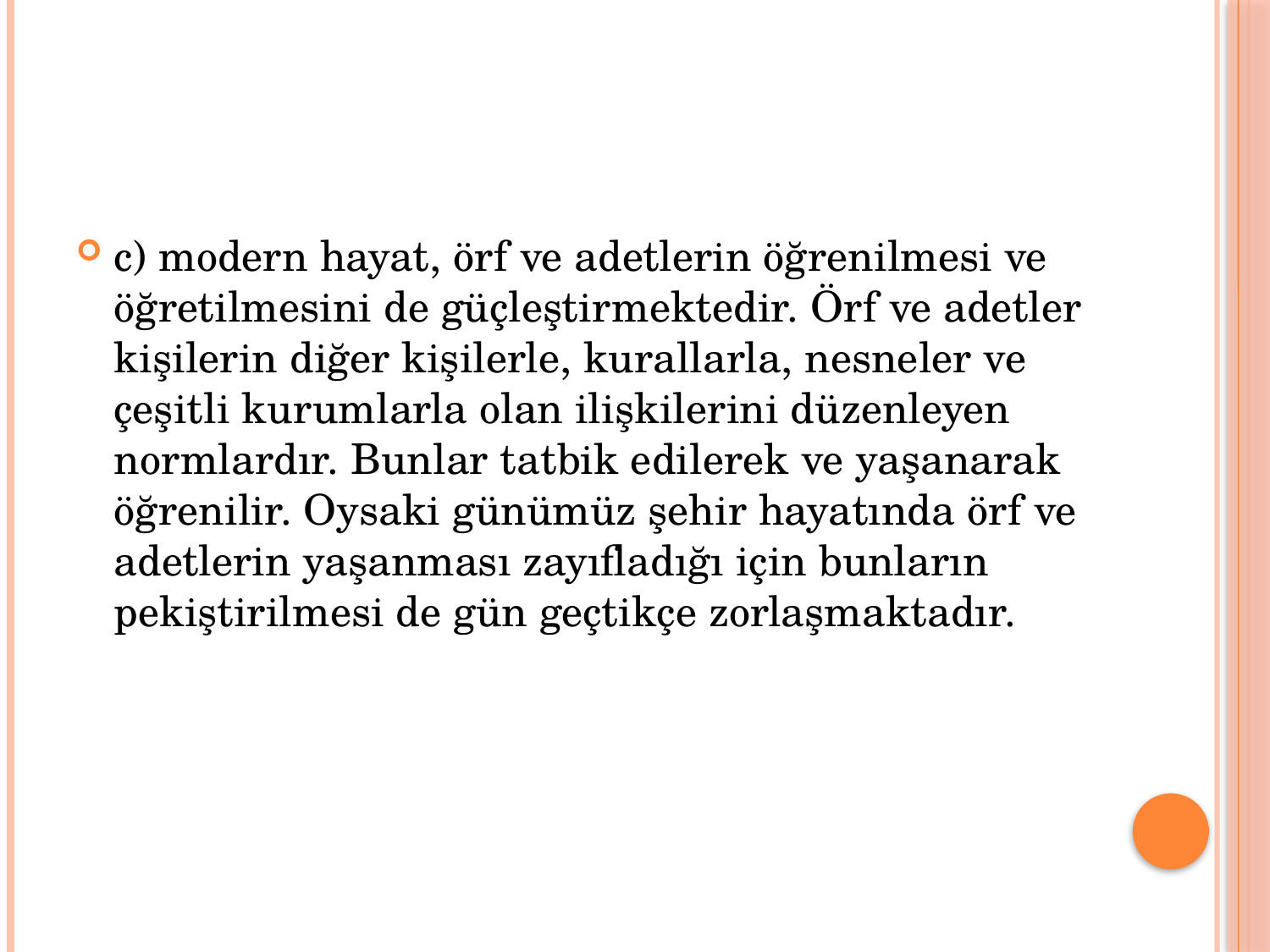

#
c) modern hayat, örf ve adetlerin öğrenilmesi ve öğretilmesini de güçleştirmektedir. Örf ve adetler kişilerin diğer kişilerle, kurallarla, nesneler ve çeşitli kurumlarla olan ilişkilerini düzenleyen normlardır. Bunlar tatbik edilerek ve yaşanarak öğrenilir. Oysaki günümüz şehir hayatında örf ve adetlerin yaşanması zayıfladığı için bunların pekiştirilmesi de gün geçtikçe zorlaşmaktadır.